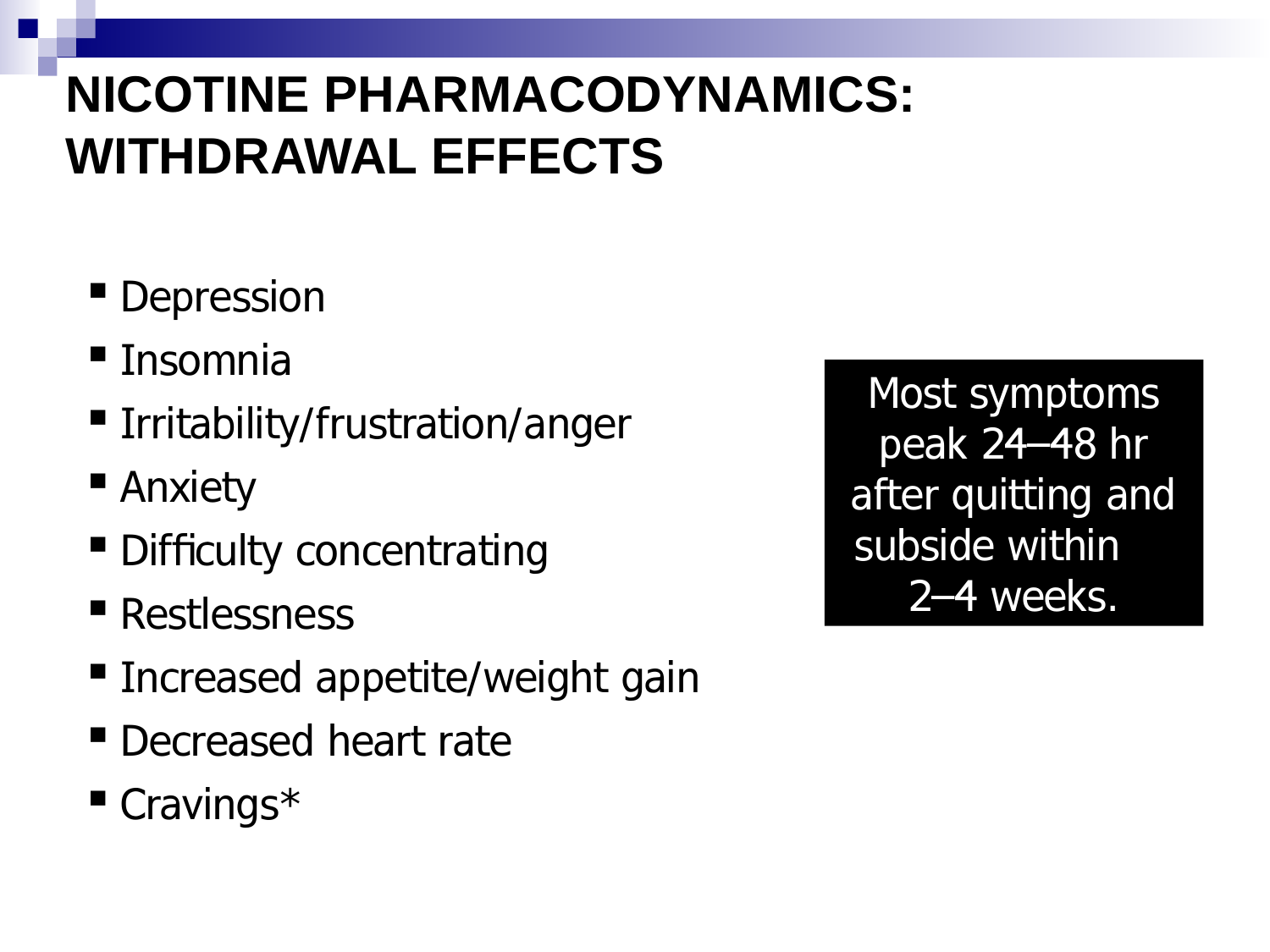

NICOTINE PHARMACODYNAMICS: WITHDRAWAL EFFECTS
Depression
Insomnia
Irritability/frustration/anger
Anxiety
Difficulty concentrating
Restlessness
Increased appetite/weight gain
Decreased heart rate
Cravings*
Most symptoms peak 24–48 hr after quitting and subside within     2–4 weeks.